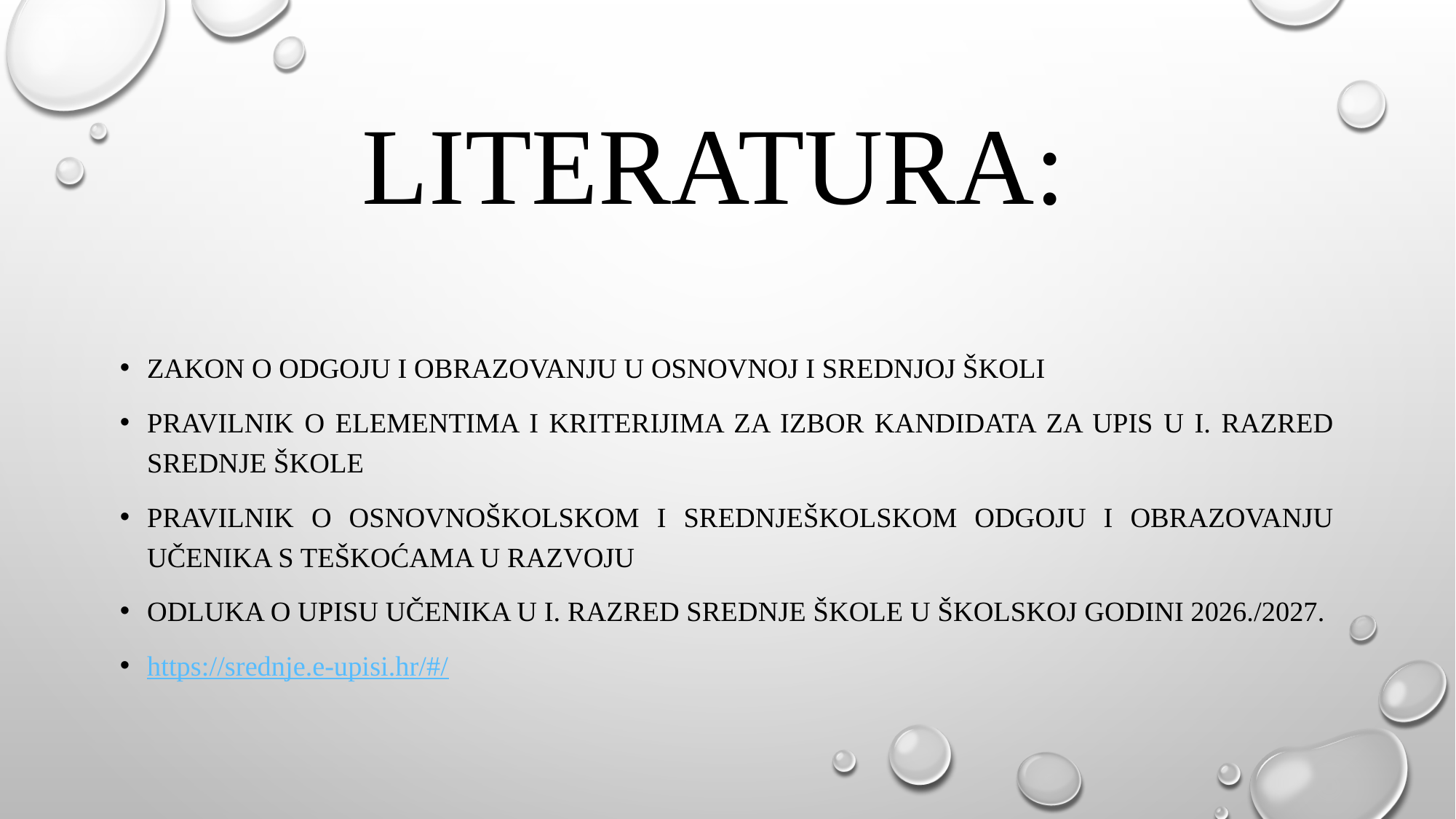

# Literatura:
ZAKON O ODGOJU I OBRAZOVANJU U OSNOVNOJ I SREDNJOJ ŠKOLI
PRAVILNIK O ELEMENTIMA I KRITERIJIMA ZA IZBOR KANDIDATA ZA UPIS U I. RAZRED SREDNJE ŠKOLE
PRAVILNIK O OSNOVNOŠKOLSKOM I SREDNJEŠKOLSKOM ODGOJU I OBRAZOVANJU UČENIKA S TEŠKOĆAMA U RAZVOJU
ODLUKA O UPISU UČENIKA U I. RAZRED SREDNJE ŠKOLE U ŠKOLSKOJ GODINI 2026./2027.
https://srednje.e-upisi.hr/#/